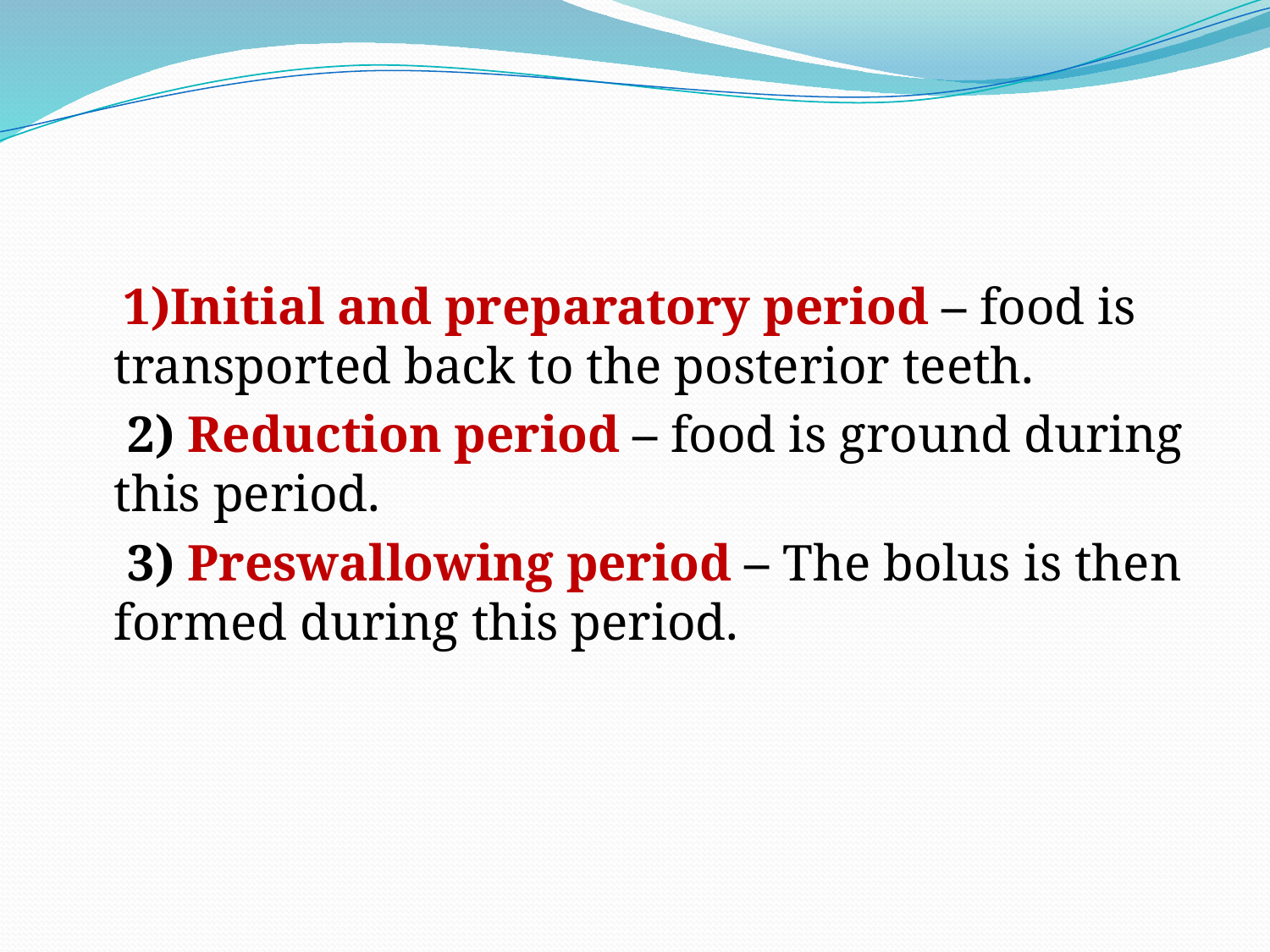

#
    1)Initial and preparatory period – food is transported back to the posterior teeth.
    2) Reduction period – food is ground during this period.
    3) Preswallowing period – The bolus is then formed during this period.